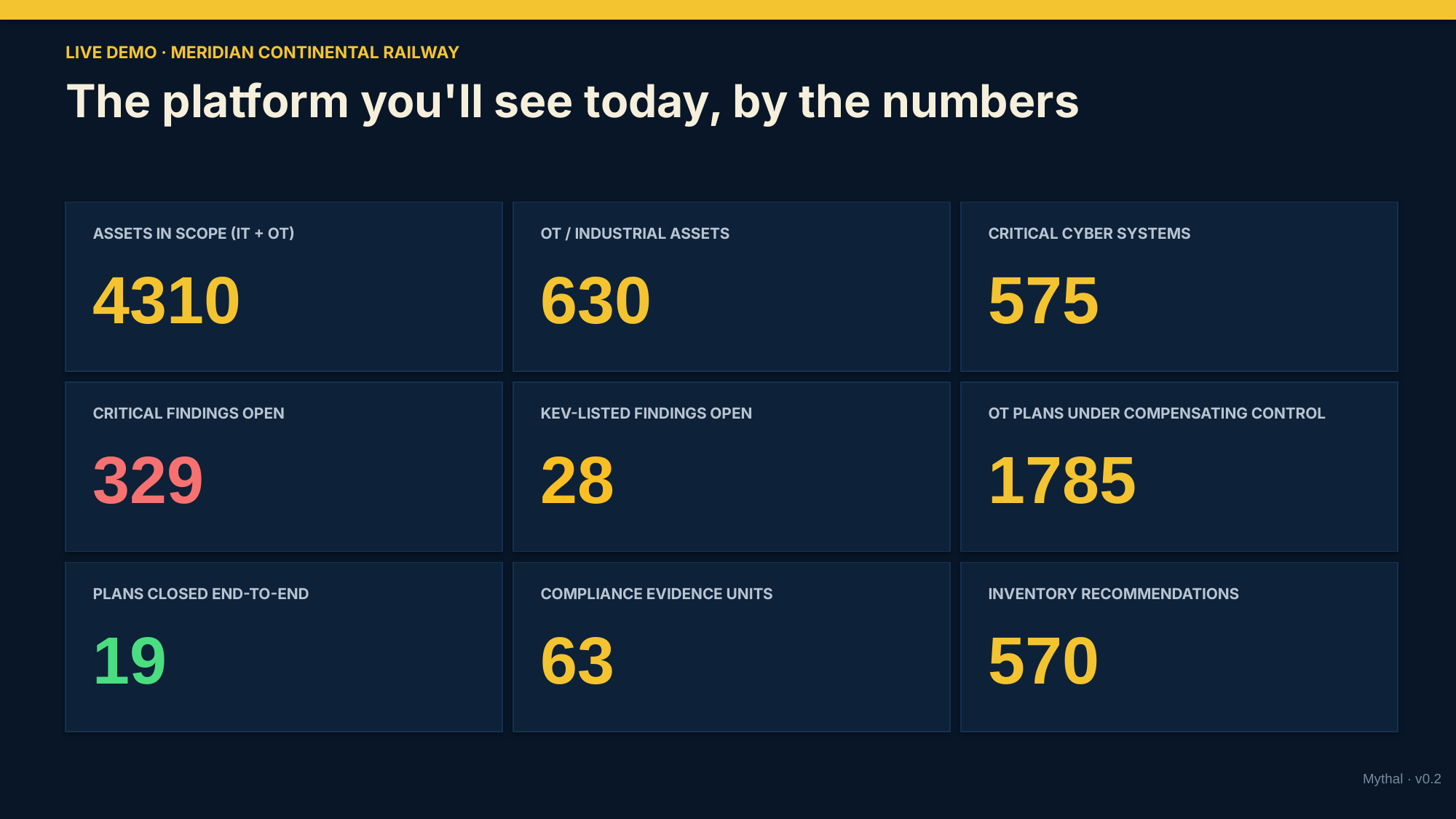

LIVE DEMO · MERIDIAN CONTINENTAL RAILWAY
The platform you'll see today, by the numbers

ASSETS IN SCOPE (IT + OT)
OT / INDUSTRIAL ASSETS
CRITICAL CYBER SYSTEMS
4310
630
575

CRITICAL FINDINGS OPEN
KEV-LISTED FINDINGS OPEN
OT PLANS UNDER COMPENSATING CONTROL
329
28
1785

PLANS CLOSED END-TO-END
COMPLIANCE EVIDENCE UNITS
INVENTORY RECOMMENDATIONS
19
63
570
Mythal · v0.2